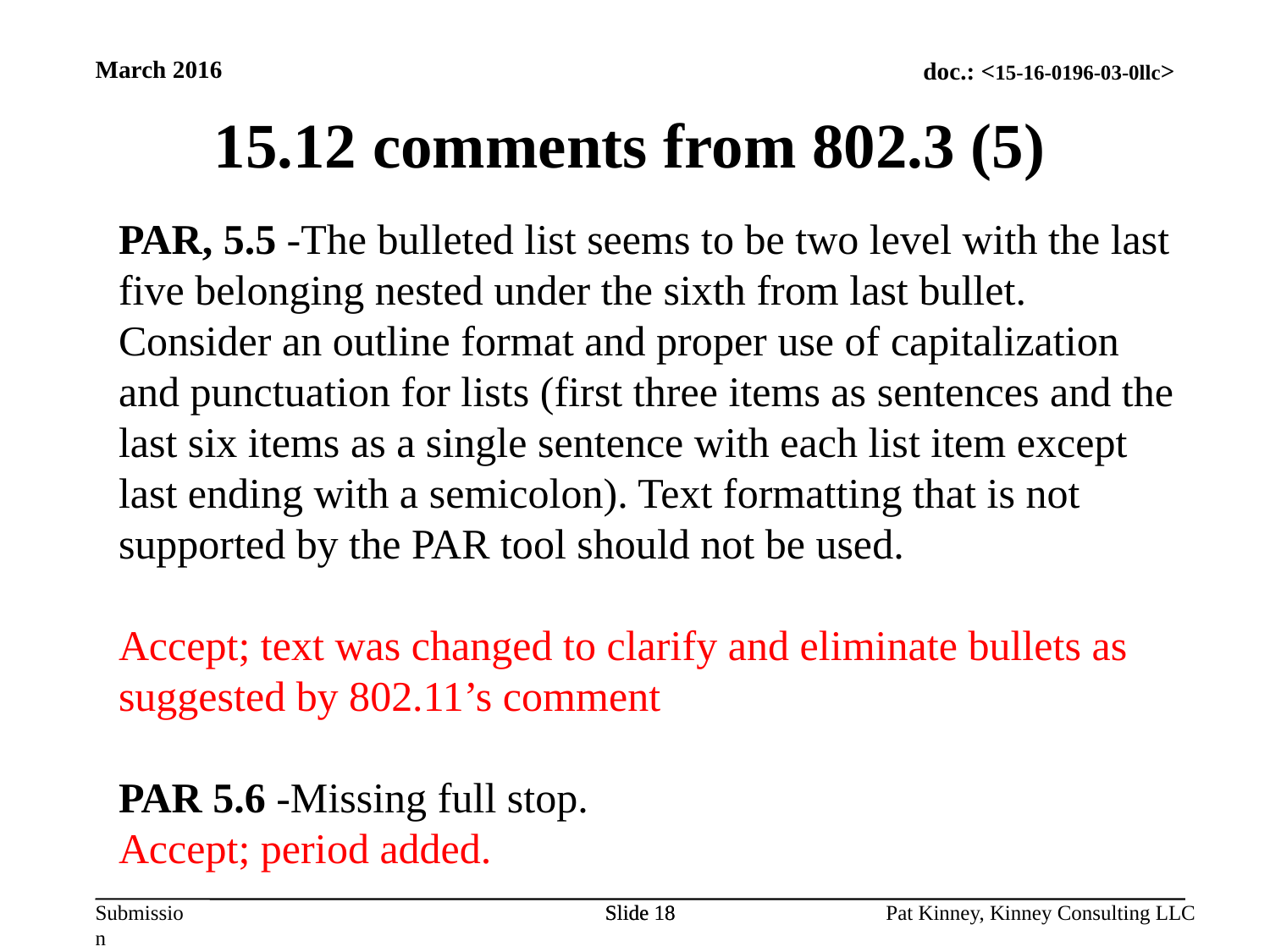

March 2016
15.12 comments from 802.3 (5)

PAR, 5.5 -The bulleted list seems to be two level with the last five belonging nested under the sixth from last bullet. Consider an outline format and proper use of capitalization and punctuation for lists (first three items as sentences and the last six items as a single sentence with each list item except last ending with a semicolon). Text formatting that is not supported by the PAR tool should not be used.

Accept; text was changed to clarify and eliminate bullets as suggested by 802.11’s comment

PAR 5.6 -Missing full stop.
Accept; period added.
Slide 18
Slide 18
Pat Kinney, Kinney Consulting LLC